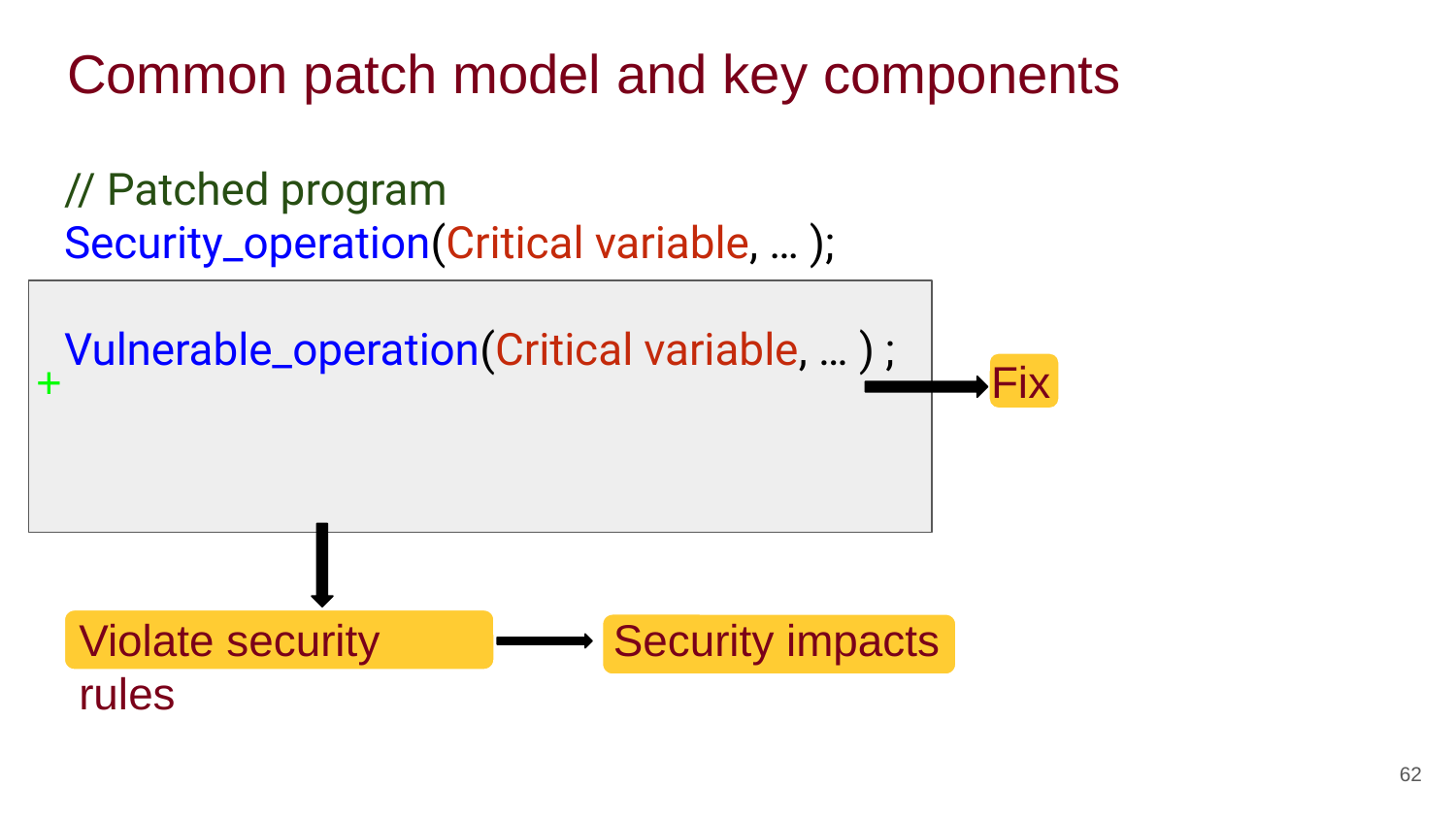

# Common patch model and key components
// Patched program
Security_operation(Critical variable, … );

Vulnerable_operation(Critical variable, … ) ;

+
Fix

Security impacts

Violate security rules

62